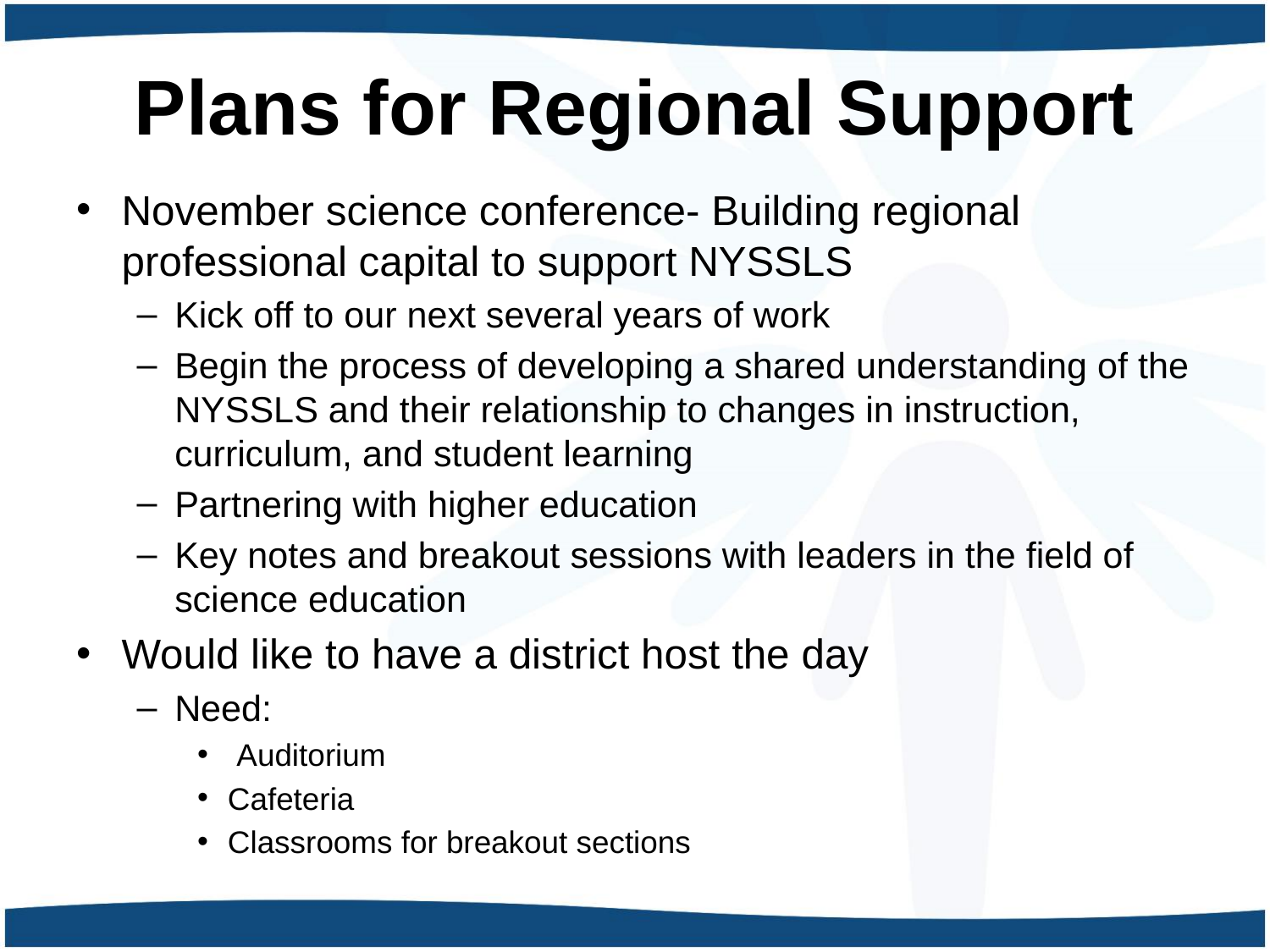

# Plans for Regional Support
November science conference- Building regional professional capital to support NYSSLS
Kick off to our next several years of work
Begin the process of developing a shared understanding of the NYSSLS and their relationship to changes in instruction, curriculum, and student learning
Partnering with higher education
Key notes and breakout sessions with leaders in the field of science education
Would like to have a district host the day
Need:
 Auditorium
Cafeteria
Classrooms for breakout sections